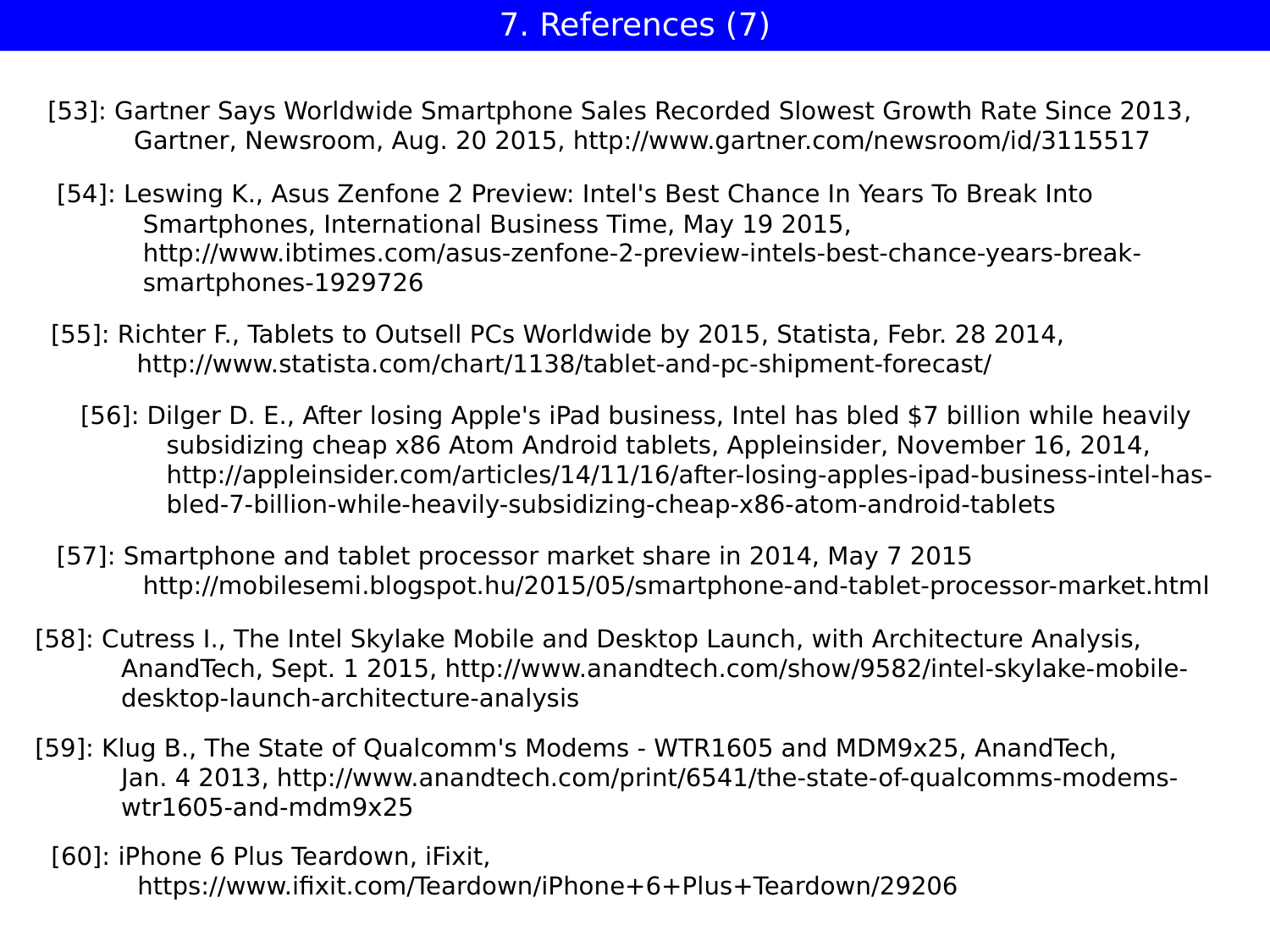

7. References (7)
[53]: Gartner Says Worldwide Smartphone Sales Recorded Slowest Growth Rate Since 2013,
           Gartner, Newsroom, Aug. 20 2015, http://www.gartner.com/newsroom/id/3115517
[54]: Leswing K., Asus Zenfone 2 Preview: Intel's Best Chance In Years To Break Into
           Smartphones, International Business Time, May 19 2015,
           http://www.ibtimes.com/asus-zenfone-2-preview-intels-best-chance-years-break-
           smartphones-1929726
[55]: Richter F., Tablets to Outsell PCs Worldwide by 2015, Statista, Febr. 28 2014,
           http://www.statista.com/chart/1138/tablet-and-pc-shipment-forecast/
[56]: Dilger D. E., After losing Apple's iPad business, Intel has bled $7 billion while heavily
           subsidizing cheap x86 Atom Android tablets, Appleinsider, November 16, 2014,
           http://appleinsider.com/articles/14/11/16/after-losing-apples-ipad-business-intel-has-
           bled-7-billion-while-heavily-subsidizing-cheap-x86-atom-android-tablets
[57]: Smartphone and tablet processor market share in 2014, May 7 2015
           http://mobilesemi.blogspot.hu/2015/05/smartphone-and-tablet-processor-market.html
[58]: Cutress I., The Intel Skylake Mobile and Desktop Launch, with Architecture Analysis,
           AnandTech, Sept. 1 2015, http://www.anandtech.com/show/9582/intel-skylake-mobile-
           desktop-launch-architecture-analysis
[59]: Klug B., The State of Qualcomm's Modems - WTR1605 and MDM9x25, AnandTech,
           Jan. 4 2013, http://www.anandtech.com/print/6541/the-state-of-qualcomms-modems-
           wtr1605-and-mdm9x25
[60]: iPhone 6 Plus Teardown, iFixit,
           https://www.ifixit.com/Teardown/iPhone+6+Plus+Teardown/29206